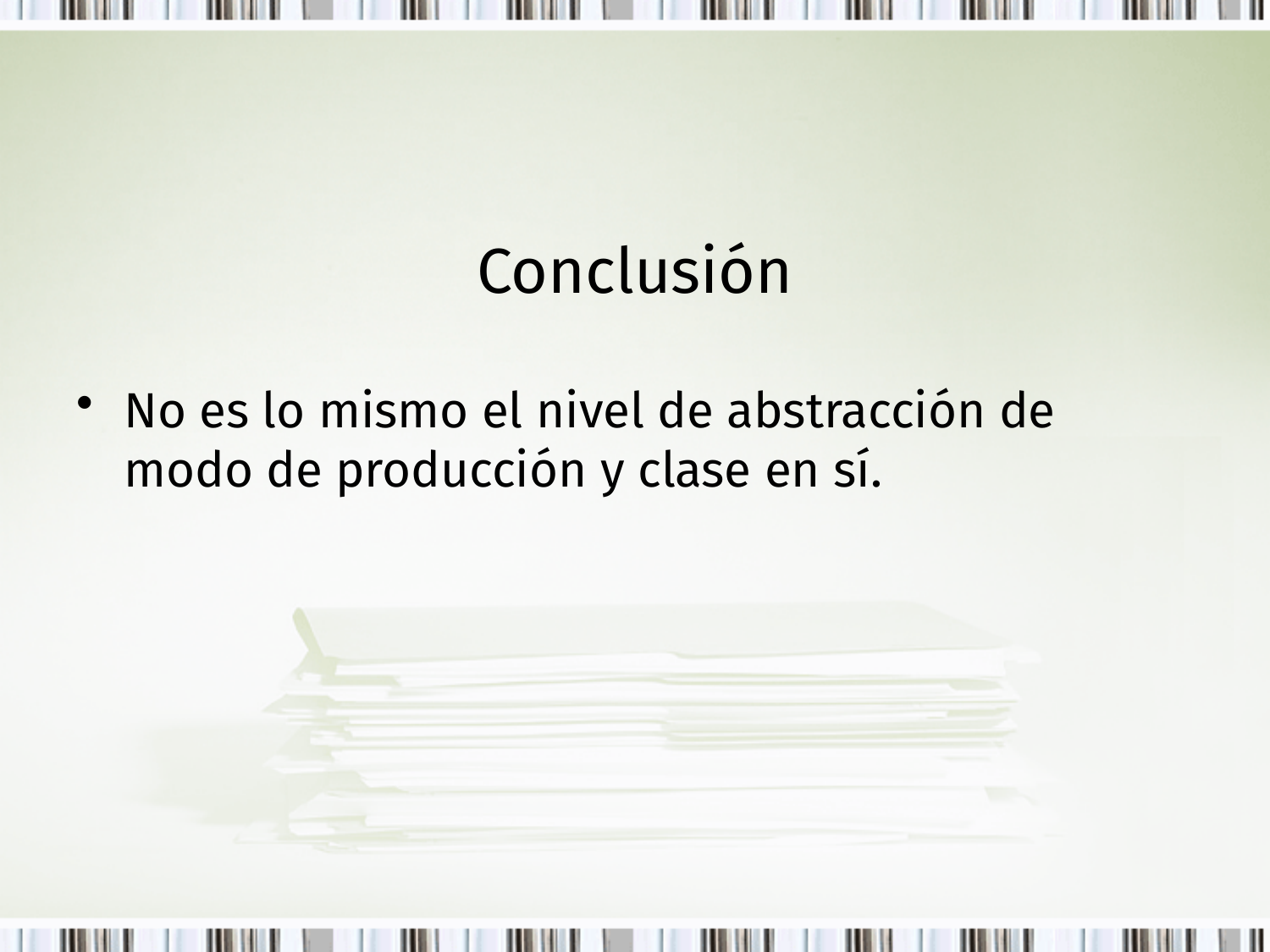

# Conclusión
No es lo mismo el nivel de abstracción de modo de producción y clase en sí.